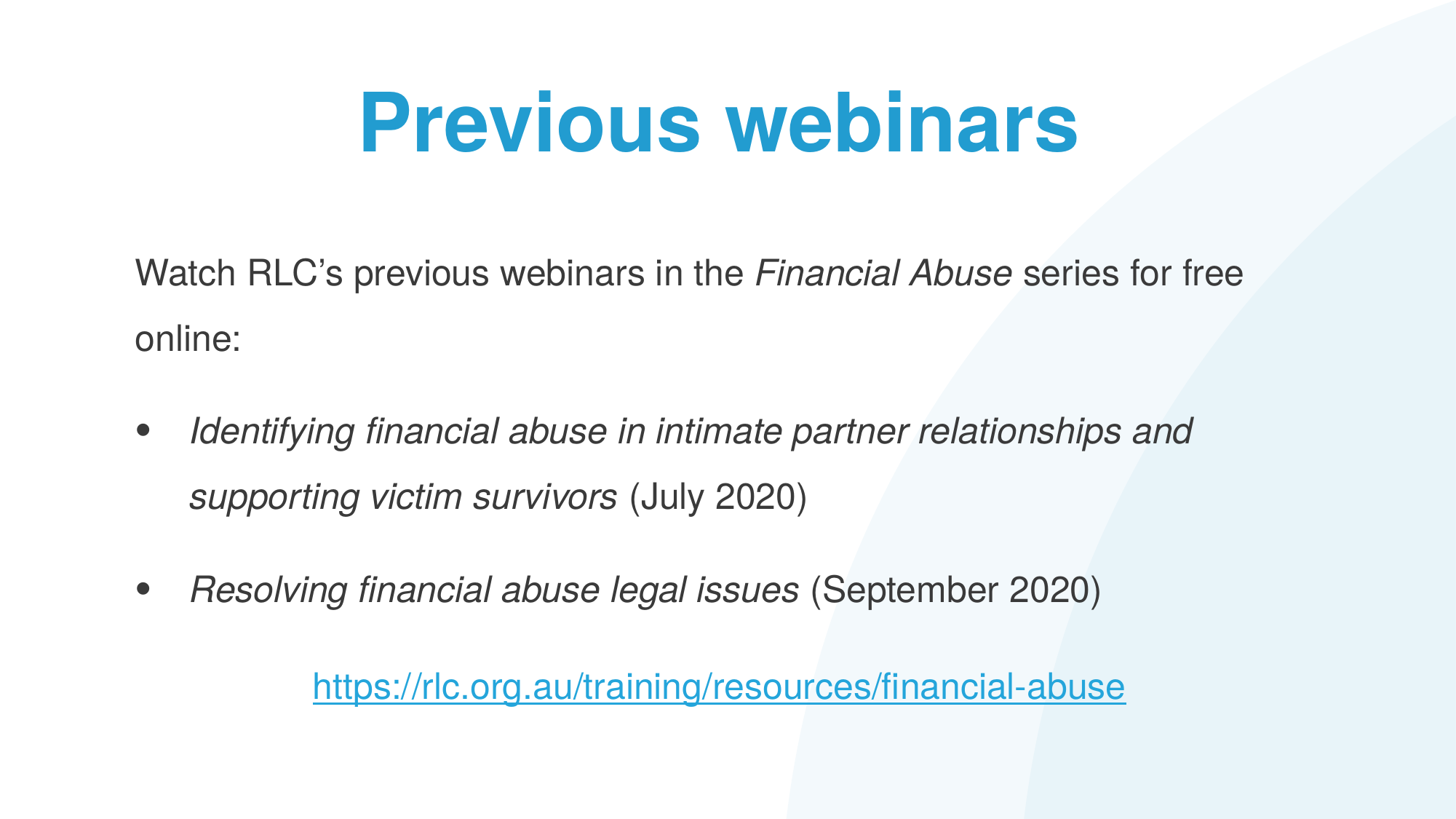

# Previous webinars
Watch RLC’s previous webinars in the Financial Abuse series for free online:
Identifying financial abuse in intimate partner relationships and supporting victim survivors (July 2020)
Resolving financial abuse legal issues (September 2020)
https://rlc.org.au/training/resources/financial-abuse